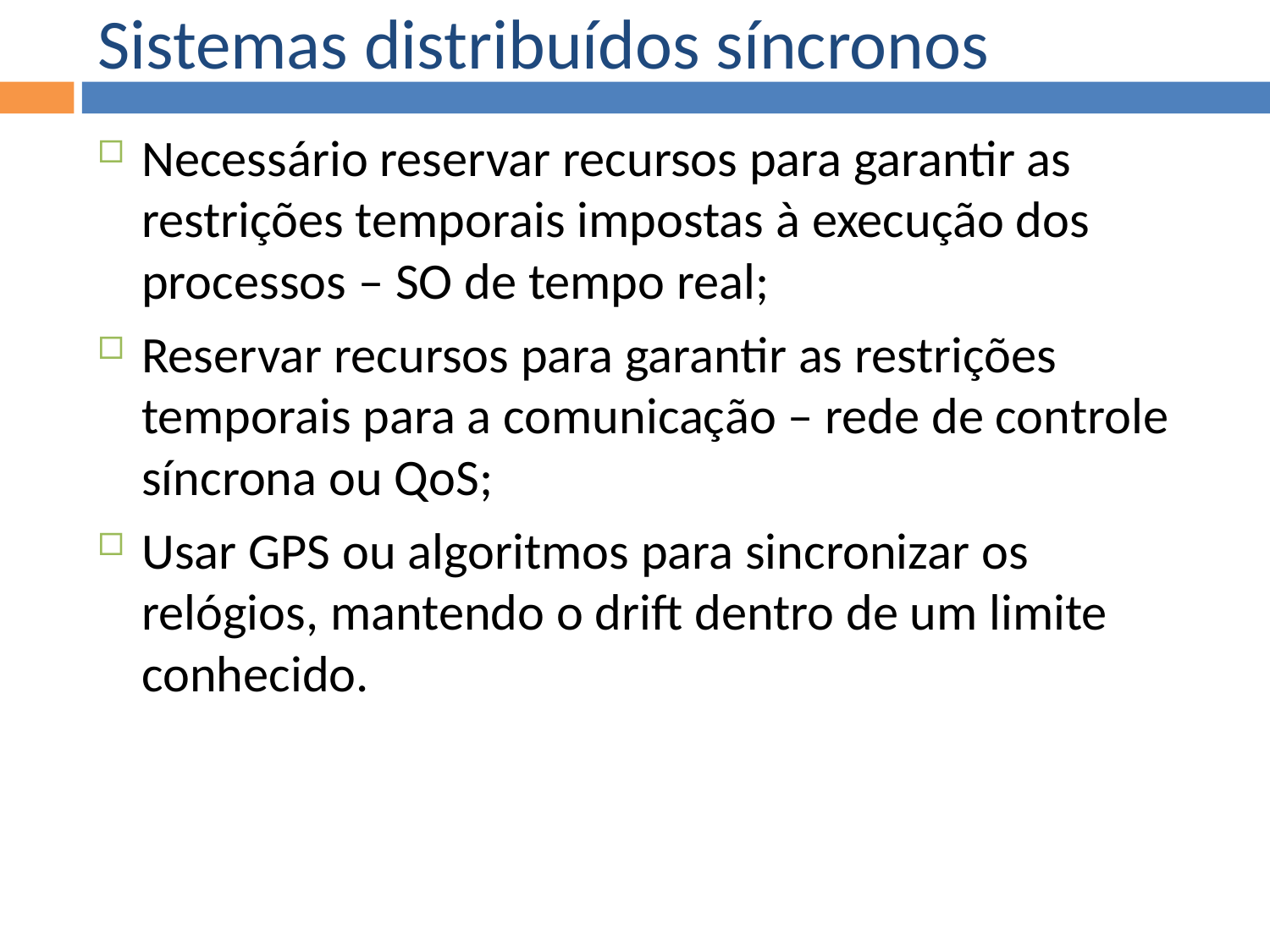

Sistemas distribuídos síncronos

Necessário reservar recursos para garantir as restrições temporais impostas à execução dos processos – SO de tempo real;
Reservar recursos para garantir as restrições temporais para a comunicação – rede de controle síncrona ou QoS;
Usar GPS ou algoritmos para sincronizar os relógios, mantendo o drift dentro de um limite conhecido.